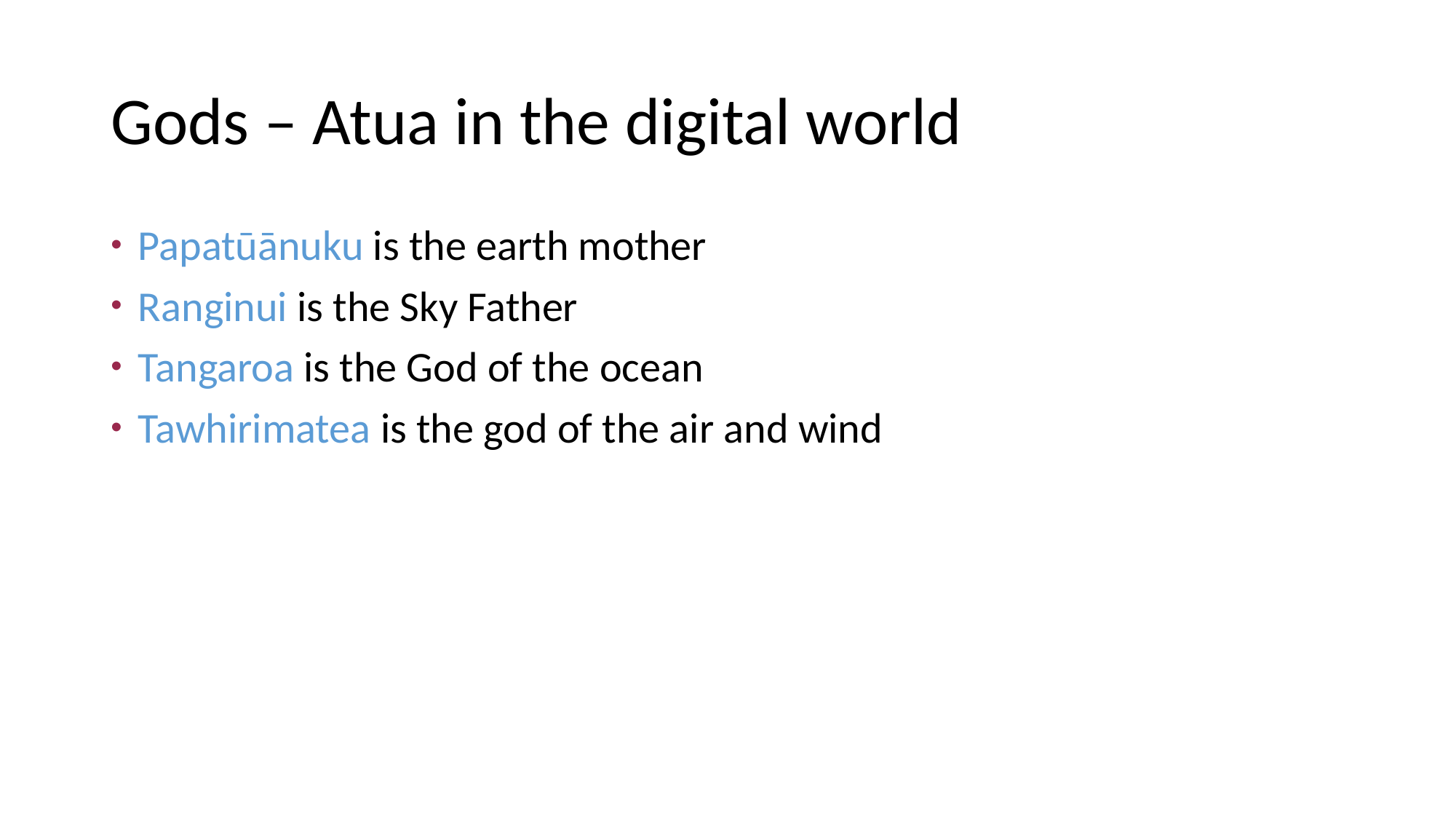

Gods – Atua in the digital world
Papatūānuku is the earth mother
Ranginui is the Sky Father
Tangaroa is the God of the ocean
Tawhirimatea is the god of the air and wind